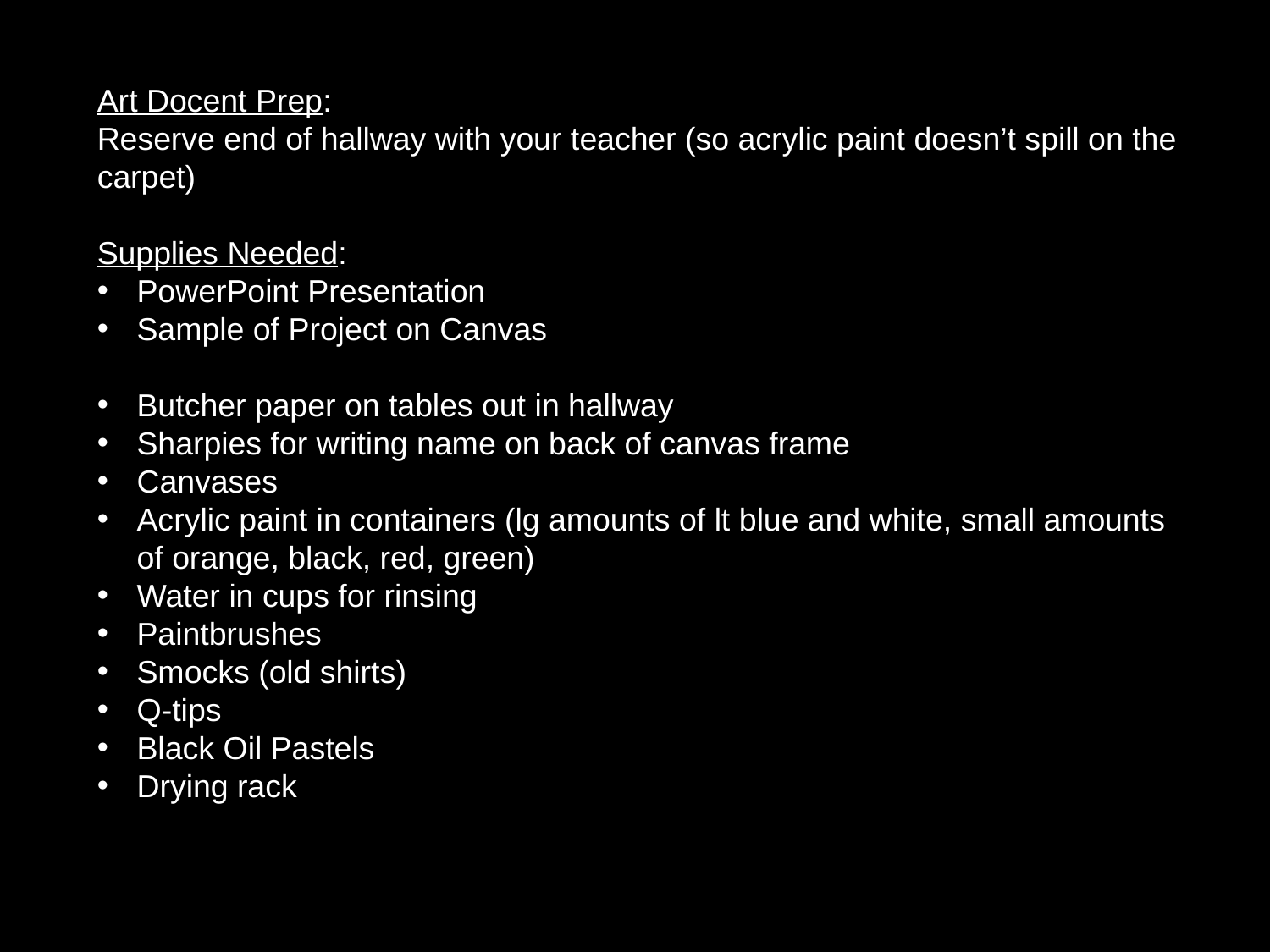

Art Docent Prep:
Reserve end of hallway with your teacher (so acrylic paint doesn’t spill on the carpet)

Supplies Needed:
PowerPoint Presentation
Sample of Project on Canvas

Butcher paper on tables out in hallway
Sharpies for writing name on back of canvas frame
Canvases
Acrylic paint in containers (lg amounts of lt blue and white, small amounts of orange, black, red, green)
Water in cups for rinsing
Paintbrushes
Smocks (old shirts)
Q-tips
Black Oil Pastels
Drying rack